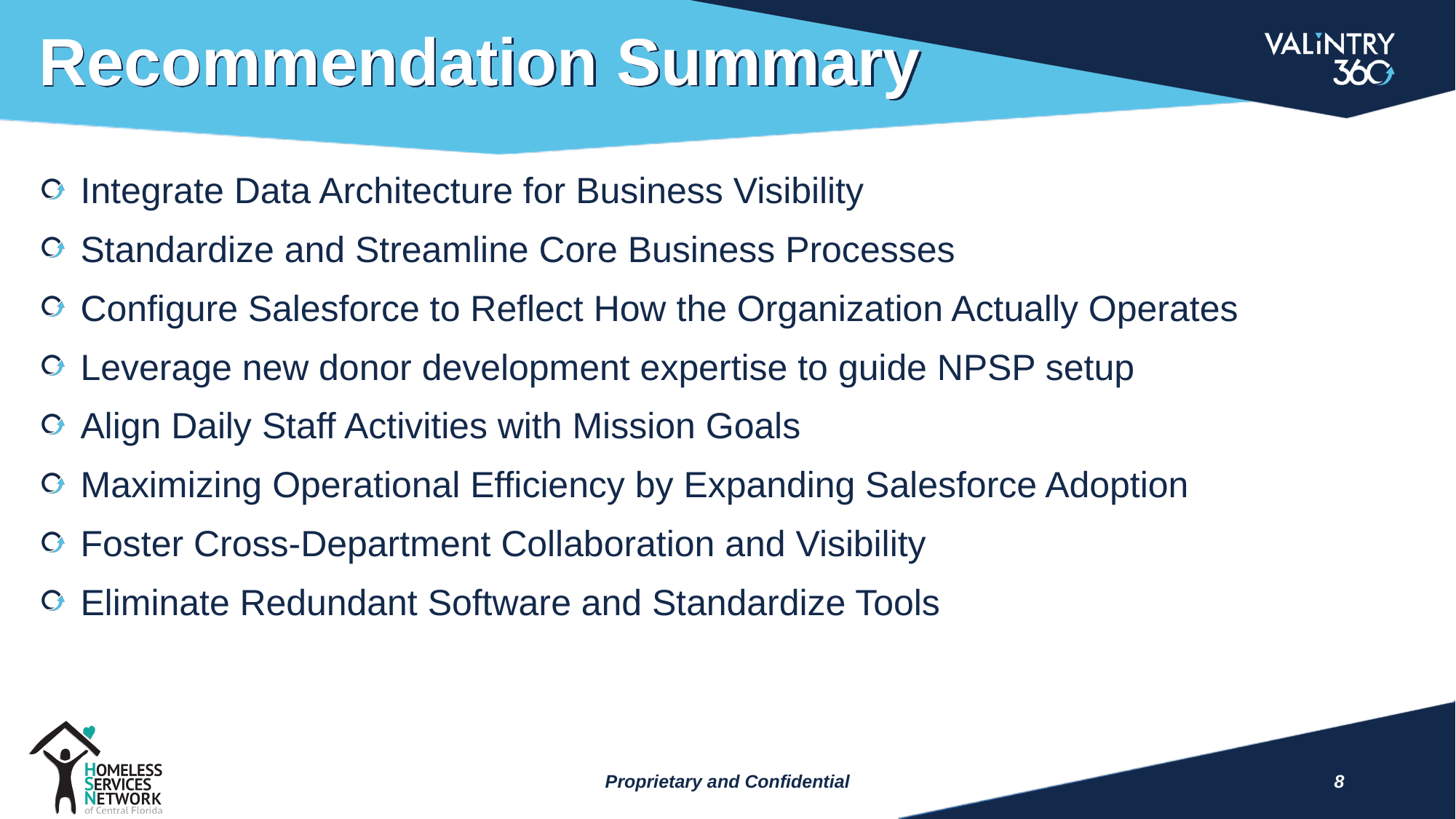

# Recommendation Summary
Integrate Data Architecture for Business Visibility
Standardize and Streamline Core Business Processes
Configure Salesforce to Reflect How the Organization Actually Operates
Leverage new donor development expertise to guide NPSP setup
Align Daily Staff Activities with Mission Goals
Maximizing Operational Efficiency by Expanding Salesforce Adoption
Foster Cross-Department Collaboration and Visibility
Eliminate Redundant Software and Standardize Tools
Proprietary and Confidential
8